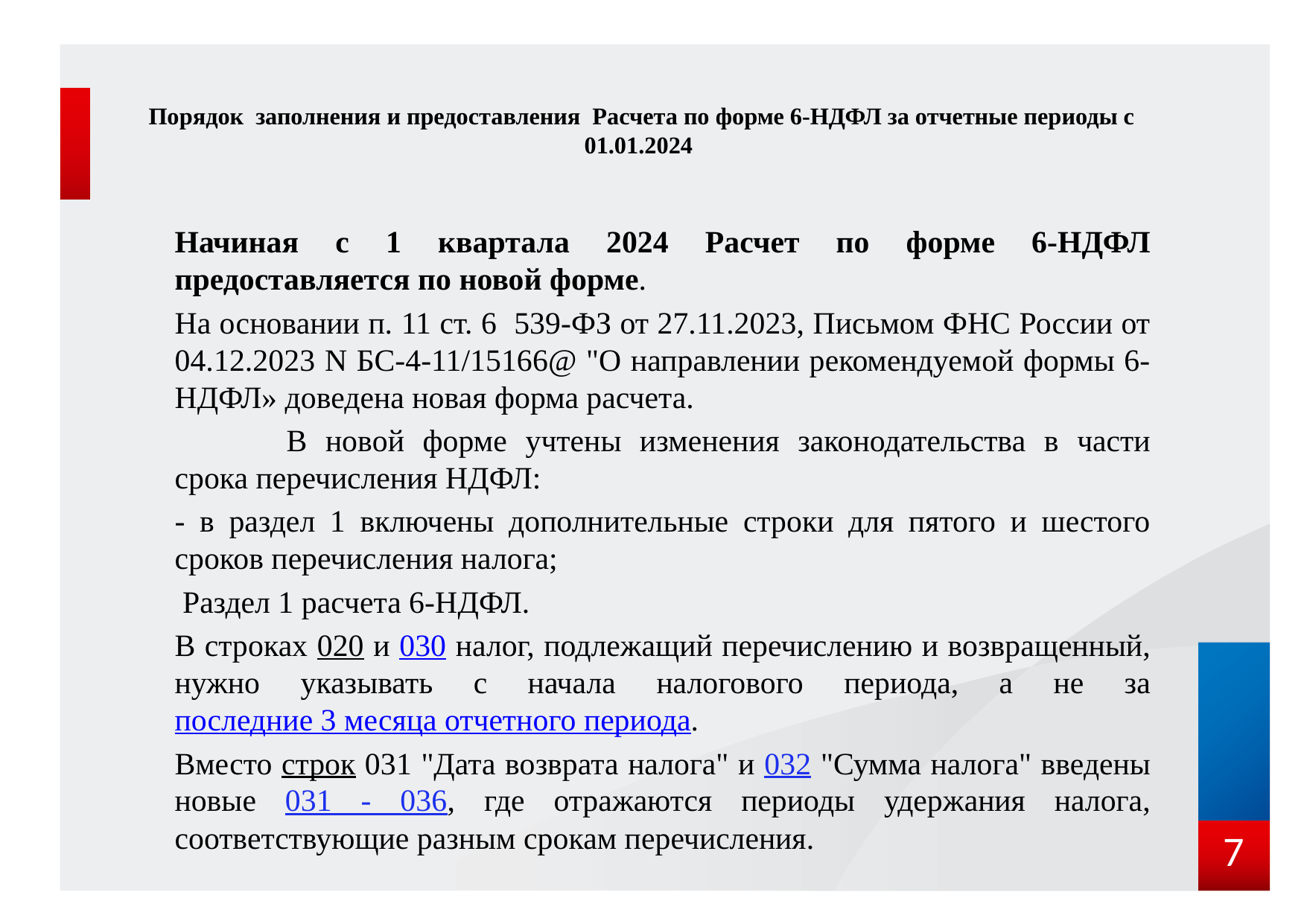

# Порядок  заполнения и предоставления  Расчета по форме 6-НДФЛ за отчетные периоды с 01.01.2024
Начиная с 1 квартала 2024 Расчет по форме 6-НДФЛ предоставляется по новой форме.
На основании п. 11 ст. 6  539-ФЗ от 27.11.2023, Письмом ФНС России от 04.12.2023 N БС-4-11/15166@ "О направлении рекомендуемой формы 6-НДФЛ» доведена новая форма расчета.
	В новой форме учтены изменения законодательства в части срока перечисления НДФЛ:
- в раздел 1 включены дополнительные строки для пятого и шестого сроков перечисления налога;
 Раздел 1 расчета 6-НДФЛ.
В строках 020 и 030 налог, подлежащий перечислению и возвращенный, нужно указывать с начала налогового периода, а не за последние 3 месяца отчетного периода.
Вместо строк 031 "Дата возврата налога" и 032 "Сумма налога" введены новые 031 - 036, где отражаются периоды удержания налога, соответствующие разным срокам перечисления.

7